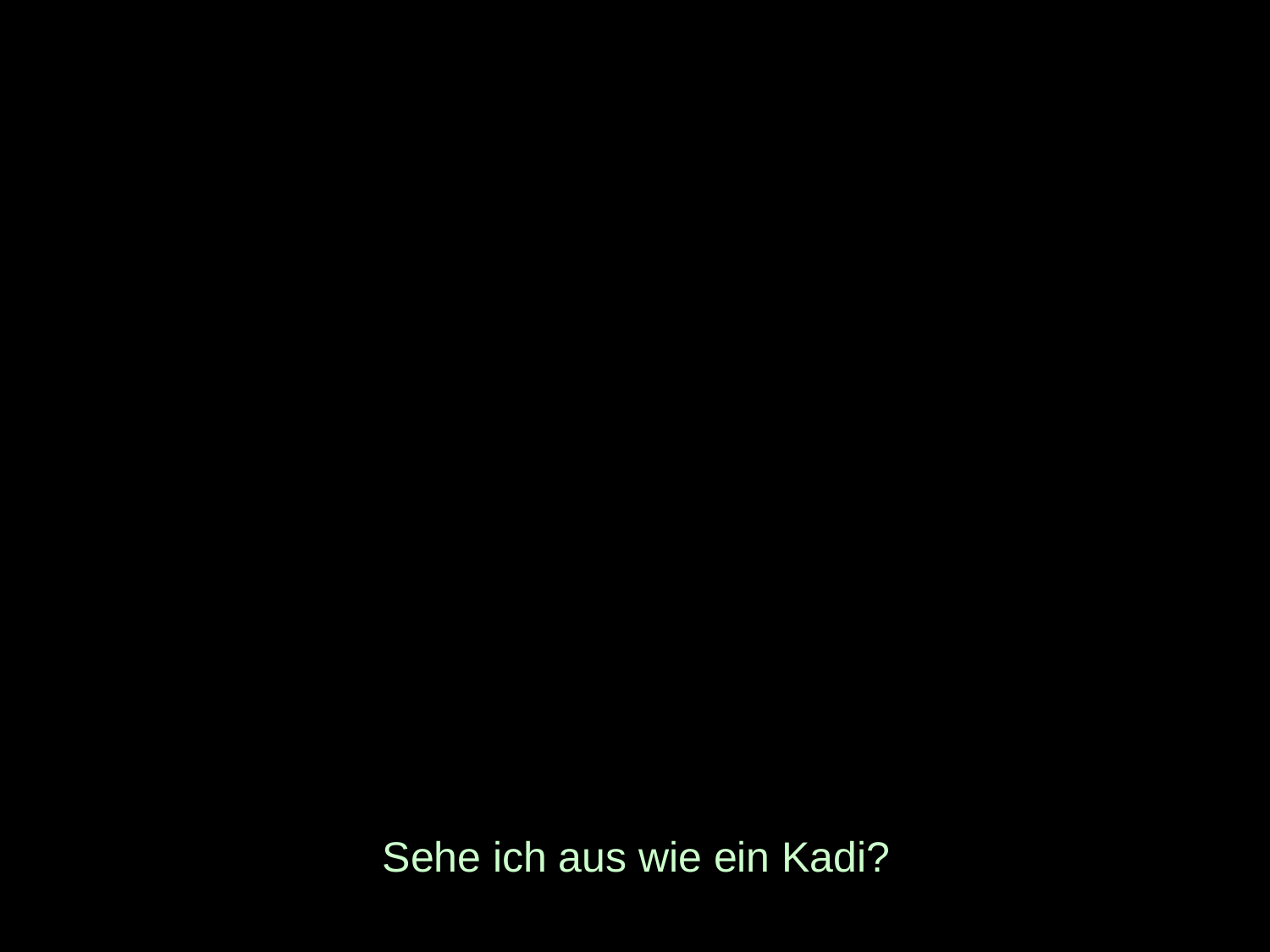

# Sehe ich aus wie ein Kadi?